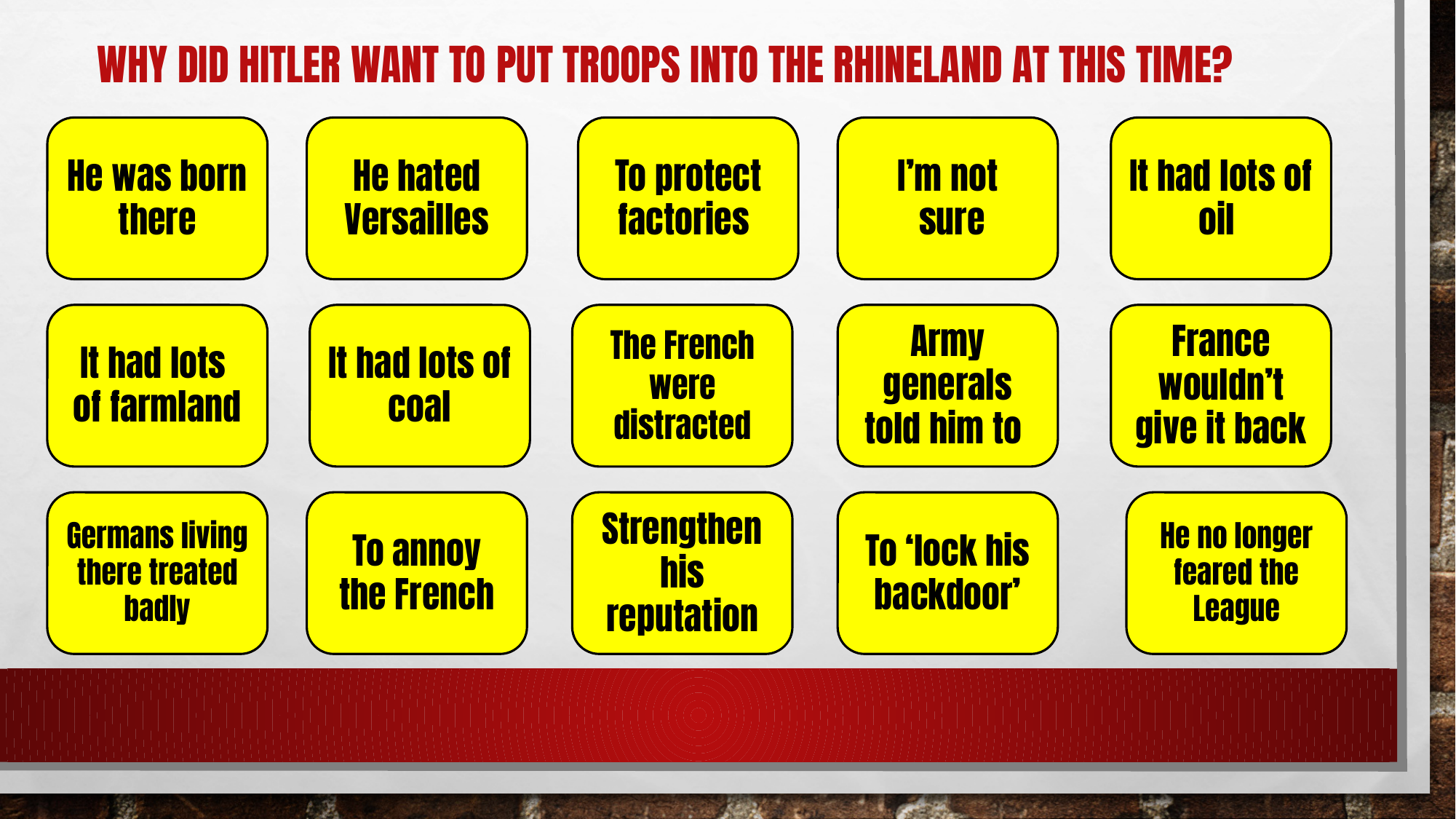

# Why did Hitler want to put troops into the Rhineland at this time?
He was born there
He hated
Versailles
To protect factories
I’m not
 sure
It had lots of oil
It had lots
of farmland
It had lots of coal
The French were distracted
Army generals told him to
France wouldn’t give it back
Germans living there treated badly
To annoy the French
Strengthen
his reputation
To ‘lock his backdoor’
He no longer feared the League